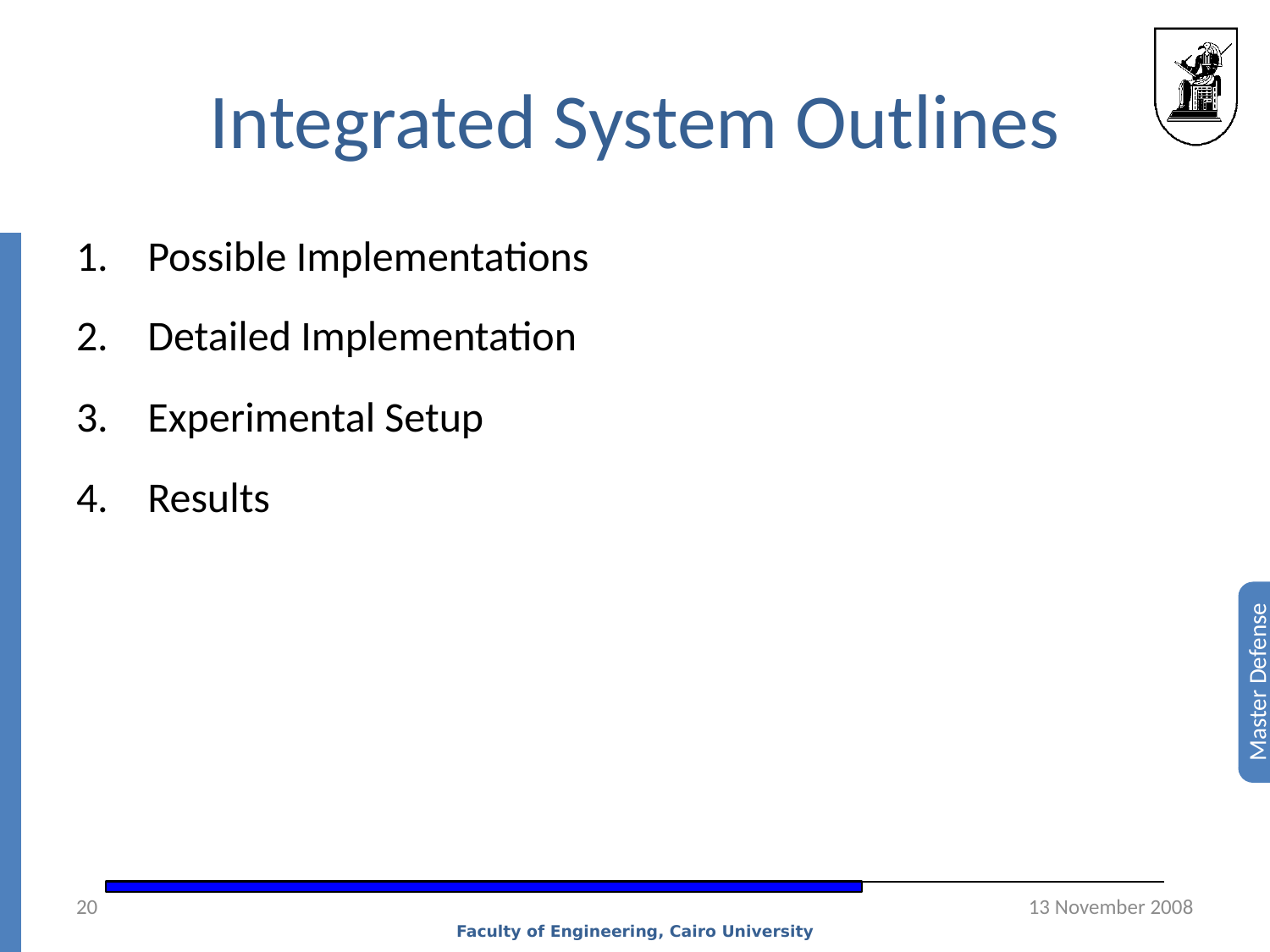

# Integrated System Outlines
Possible Implementations
Detailed Implementation
Experimental Setup
Results

20
13 November 2008